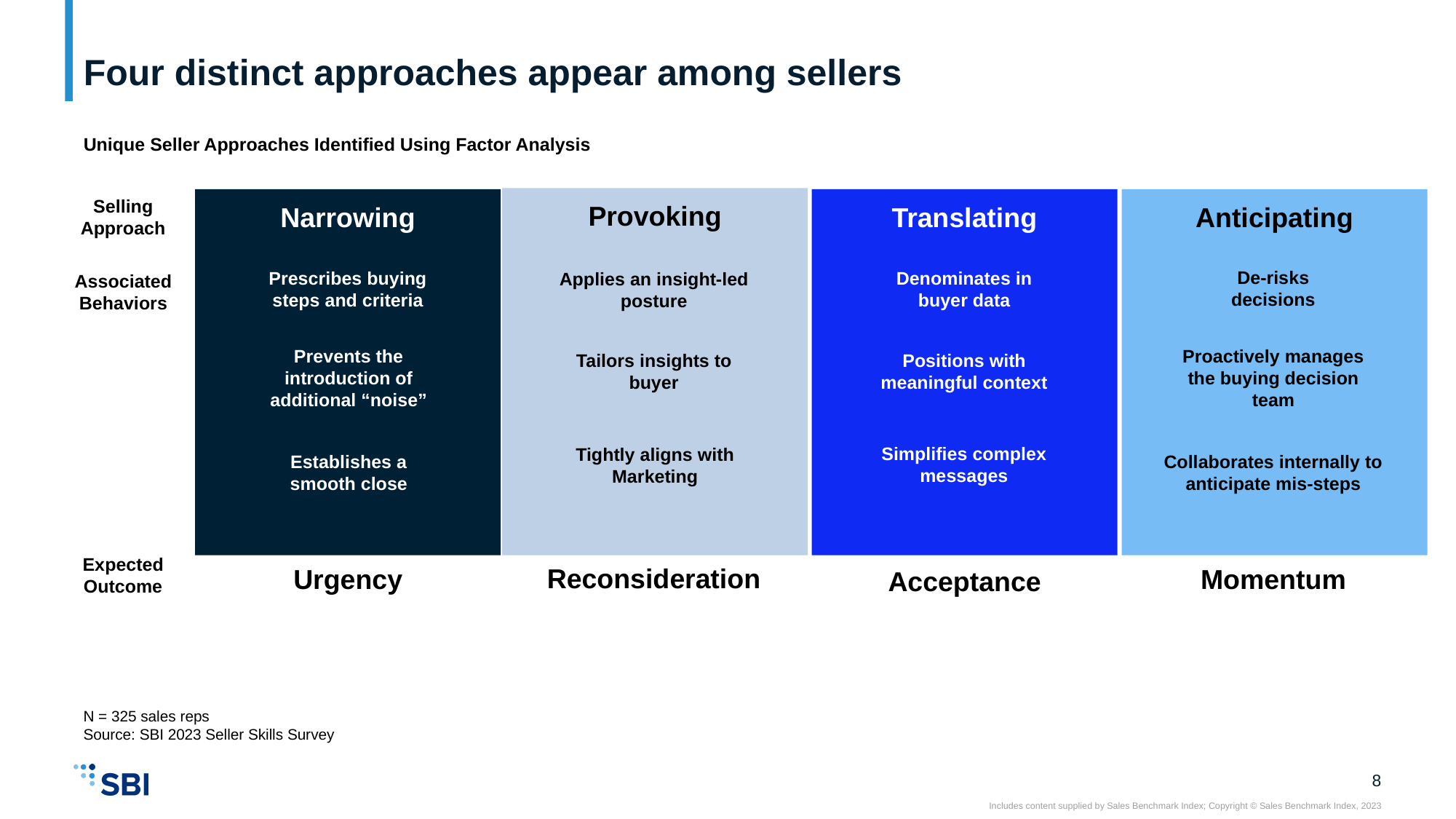

# Four distinct approaches appear among sellers
Unique Seller Approaches Identified Using Factor Analysis
Provoking

Selling Approach
Narrowing
Translating

Anticipating

De-risks decisions
Denominates in buyer data
Prescribes buying steps and criteria
Applies an insight-led posture
Associated Behaviors
Prevents the introduction of additional “noise”
Proactively manages the buying decision team
Tailors insights to buyer
Positions with meaningful context
Simplifies complex messages
Tightly aligns with Marketing
Establishes a smooth close
Collaborates internally to anticipate mis-steps
Expected Outcome
Reconsideration
Urgency
Momentum
Acceptance
N = 325 sales reps
Source: SBI 2023 Seller Skills Survey